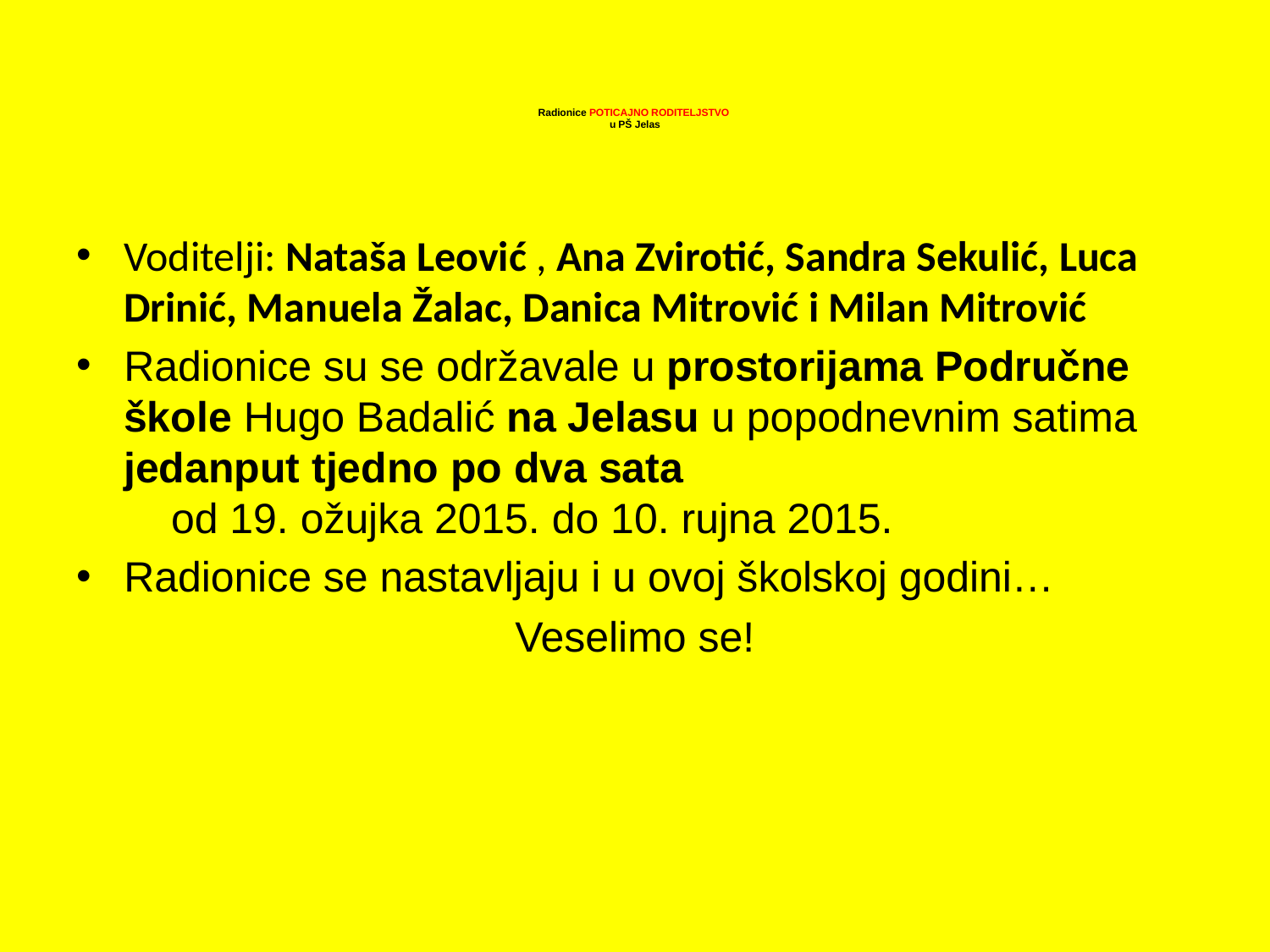

# Radionice POTICAJNO RODITELJSTVO u PŠ Jelas
Voditelji: Nataša Leović , Ana Zvirotić, Sandra Sekulić, Luca Drinić, Manuela Žalac, Danica Mitrović i Milan Mitrović
Radionice su se održavale u prostorijama Područne škole Hugo Badalić na Jelasu u popodnevnim satima jedanput tjedno po dva sata
    od 19. ožujka 2015. do 10. rujna 2015.
Radionice se nastavljaju i u ovoj školskoj godini…
Veselimo se!